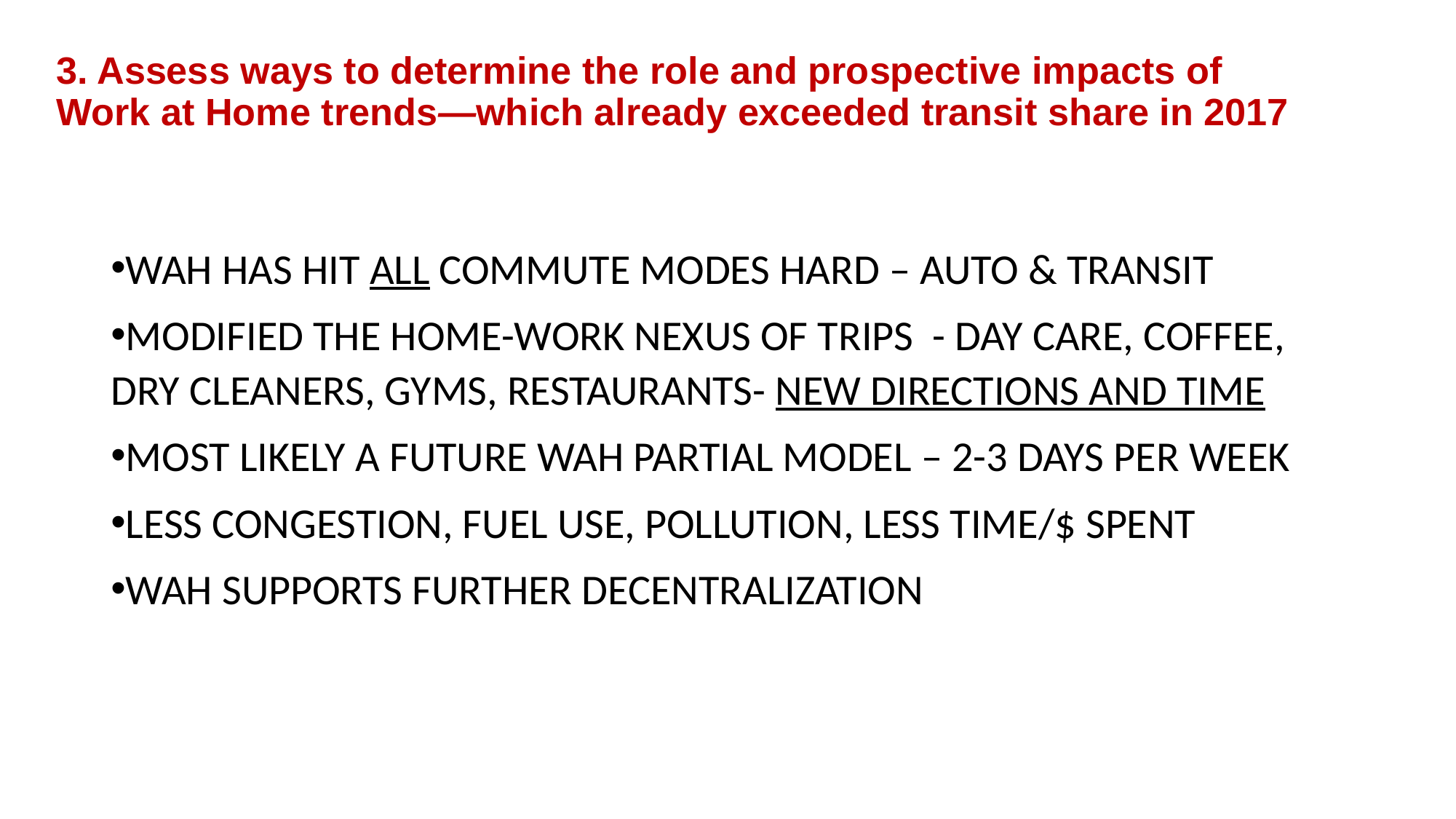

# 3. Assess ways to determine the role and prospective impacts of Work at Home trends—which already exceeded transit share in 2017

WAH HAS HIT ALL COMMUTE MODES HARD – AUTO & TRANSIT
MODIFIED THE HOME-WORK NEXUS OF TRIPS  - DAY CARE, COFFEE, DRY CLEANERS, GYMS, RESTAURANTS- NEW DIRECTIONS AND TIME
MOST LIKELY A FUTURE WAH PARTIAL MODEL – 2-3 DAYS PER WEEK
LESS CONGESTION, FUEL USE, POLLUTION, LESS TIME/$ SPENT
WAH SUPPORTS FURTHER DECENTRALIZATION